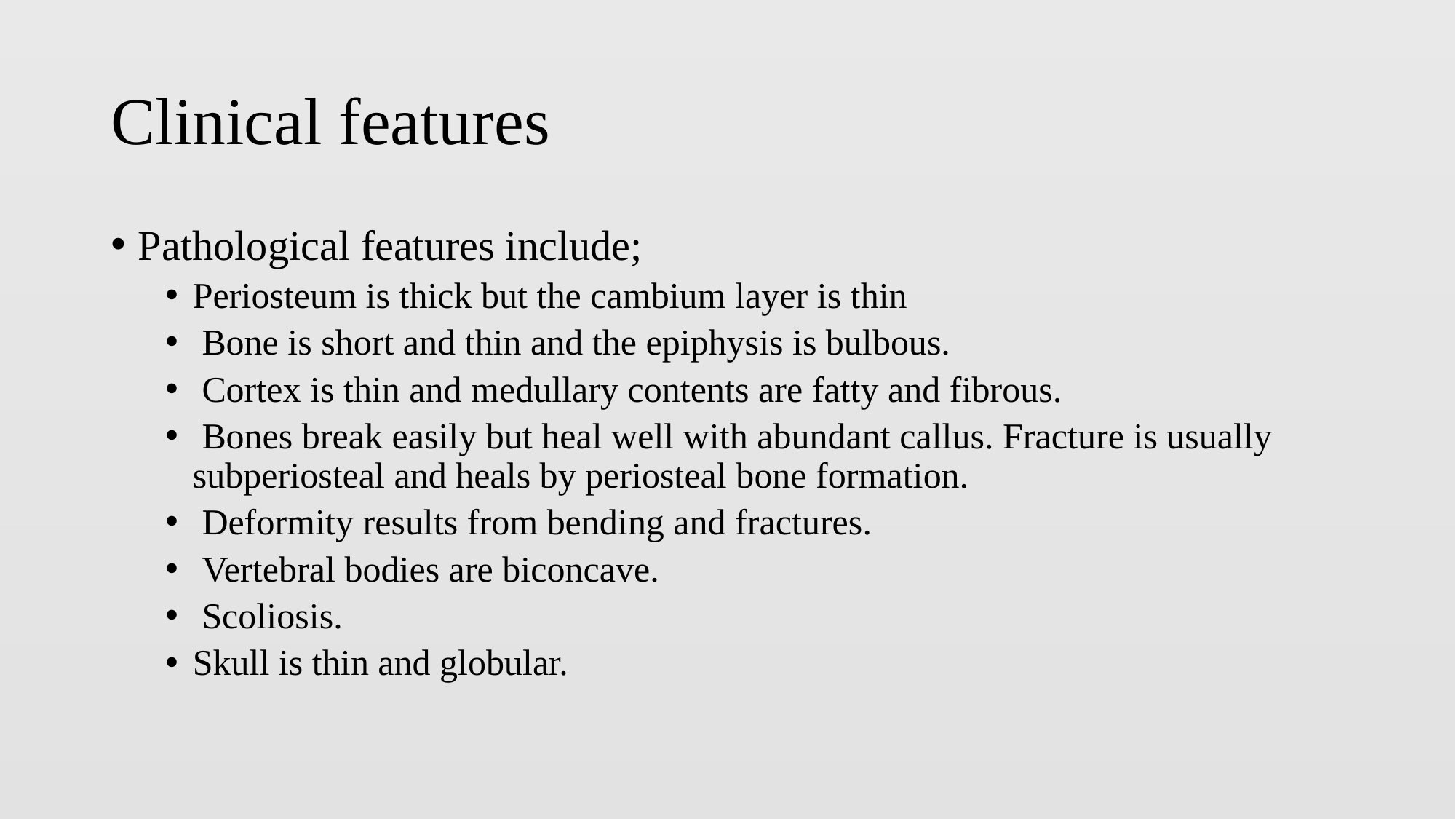

# Clinical features
Pathological features include;
Periosteum is thick but the cambium layer is thin
 Bone is short and thin and the epiphysis is bulbous.
 Cortex is thin and medullary contents are fatty and fibrous.
 Bones break easily but heal well with abundant callus. Fracture is usually subperiosteal and heals by periosteal bone formation.
 Deformity results from bending and fractures.
 Vertebral bodies are biconcave.
 Scoliosis.
Skull is thin and globular.